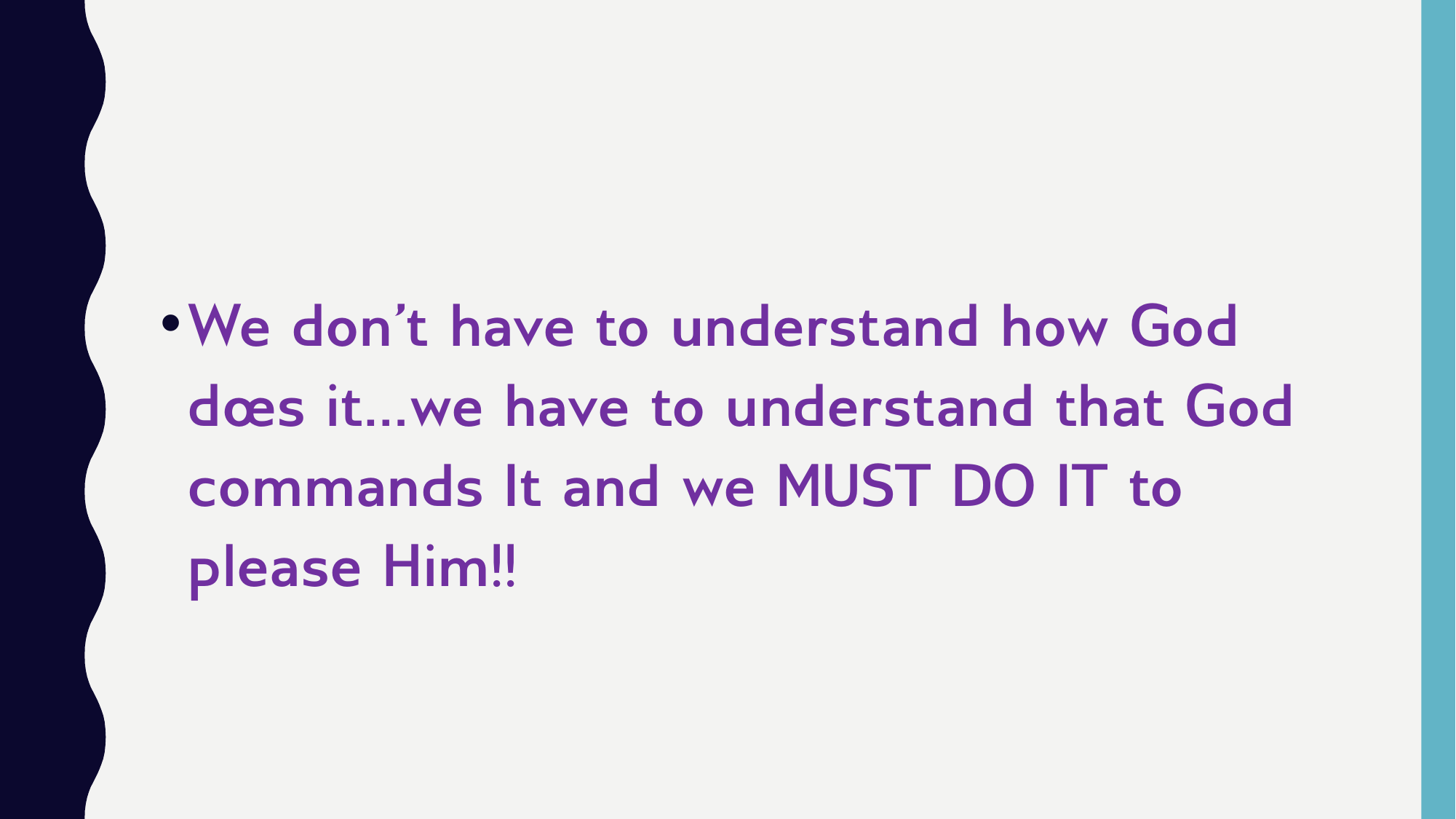

#
We don’t have to understand how God does it…we have to understand that God commands It and we MUST DO IT to please Him!!